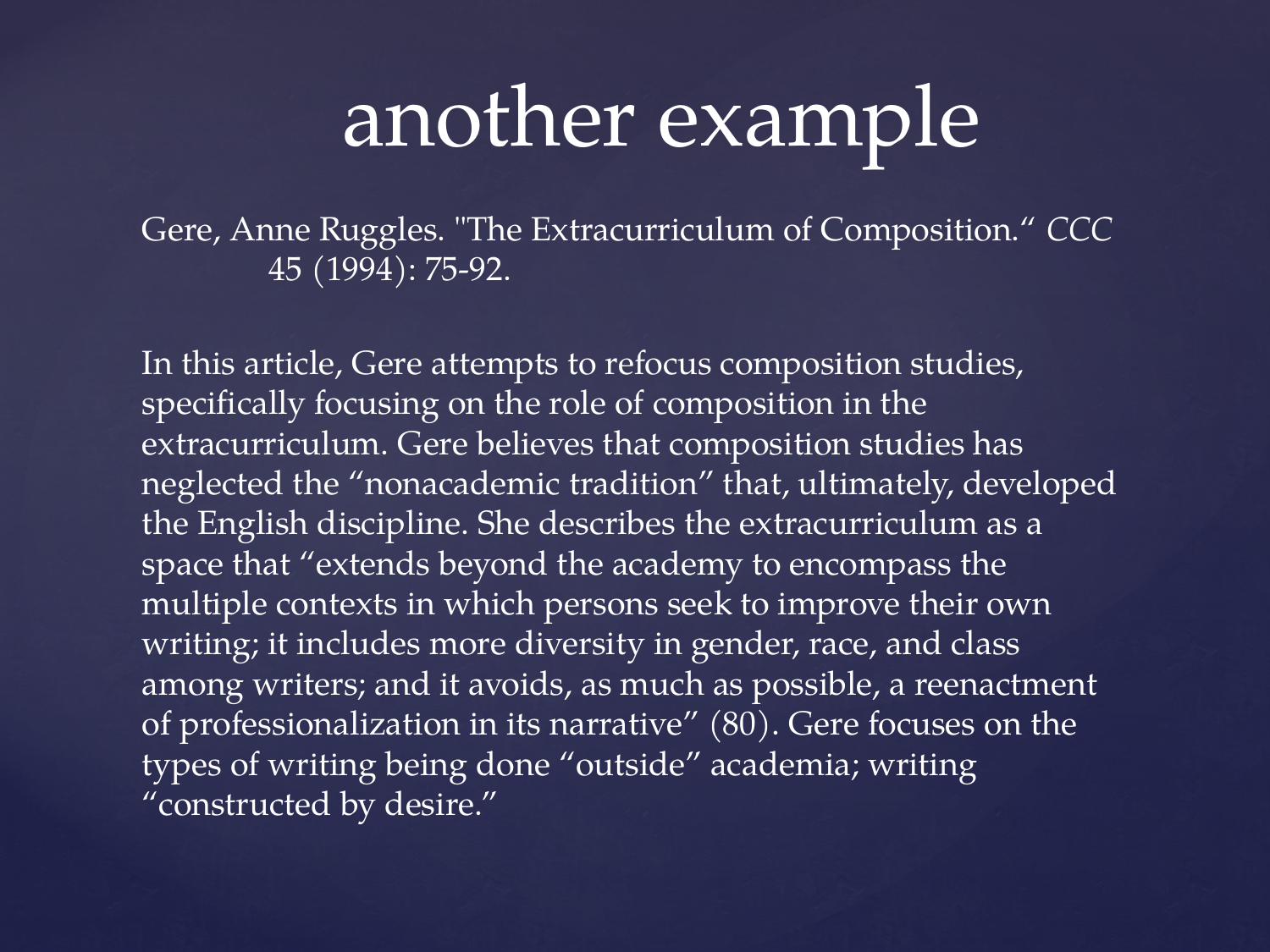

# another example
Gere, Anne Ruggles. "The Extracurriculum of Composition.“ CCC	45 (1994): 75-92.

In this article, Gere attempts to refocus composition studies, specifically focusing on the role of composition in the extracurriculum. Gere believes that composition studies has neglected the “nonacademic tradition” that, ultimately, developed the English discipline. She describes the extracurriculum as a space that “extends beyond the academy to encompass the multiple contexts in which persons seek to improve their own writing; it includes more diversity in gender, race, and class among writers; and it avoids, as much as possible, a reenactment of professionalization in its narrative” (80). Gere focuses on the types of writing being done “outside” academia; writing “constructed by desire.”